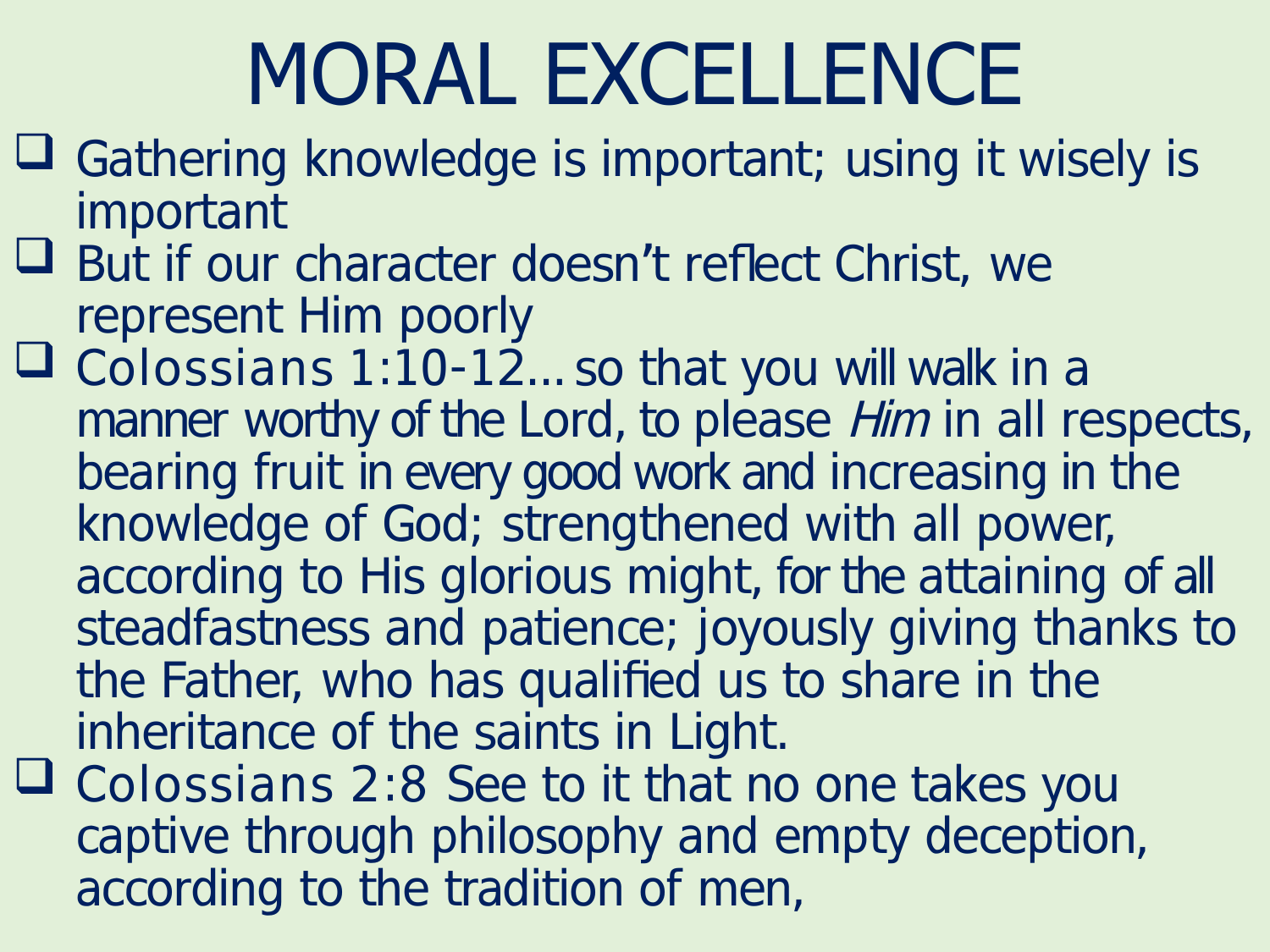

# MORAL EXCELLENCE
Gathering knowledge is important; using it wisely is important
But if our character doesn’t reflect Christ, we represent Him poorly
Colossians 1:10-12…so that you will walk in a manner worthy of the Lord, to please Him in all respects, bearing fruit in every good work and increasing in the knowledge of God; strengthened with all power, according to His glorious might, for the attaining of all steadfastness and patience; joyously giving thanks to the Father, who has qualified us to share in the inheritance of the saints in Light.
Colossians 2:8 See to it that no one takes you captive through philosophy and empty deception, according to the tradition of men,